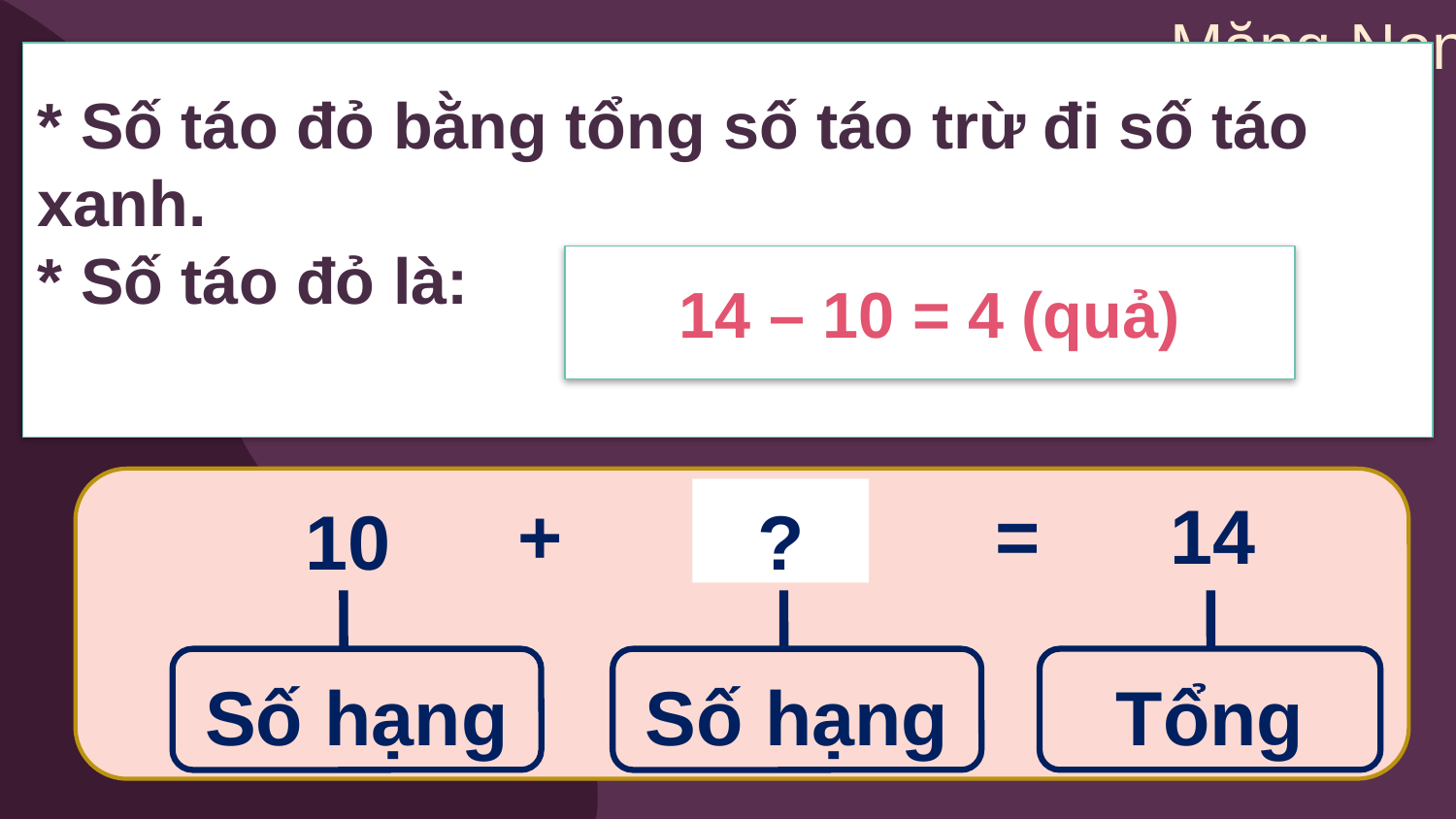

# * Số táo đỏ bằng tổng số táo trừ đi số táo xanh. * Số táo đỏ là:
14 – 10 = 4 (quả)

+
=
14
10
?
Tổng
Số hạng
Số hạng